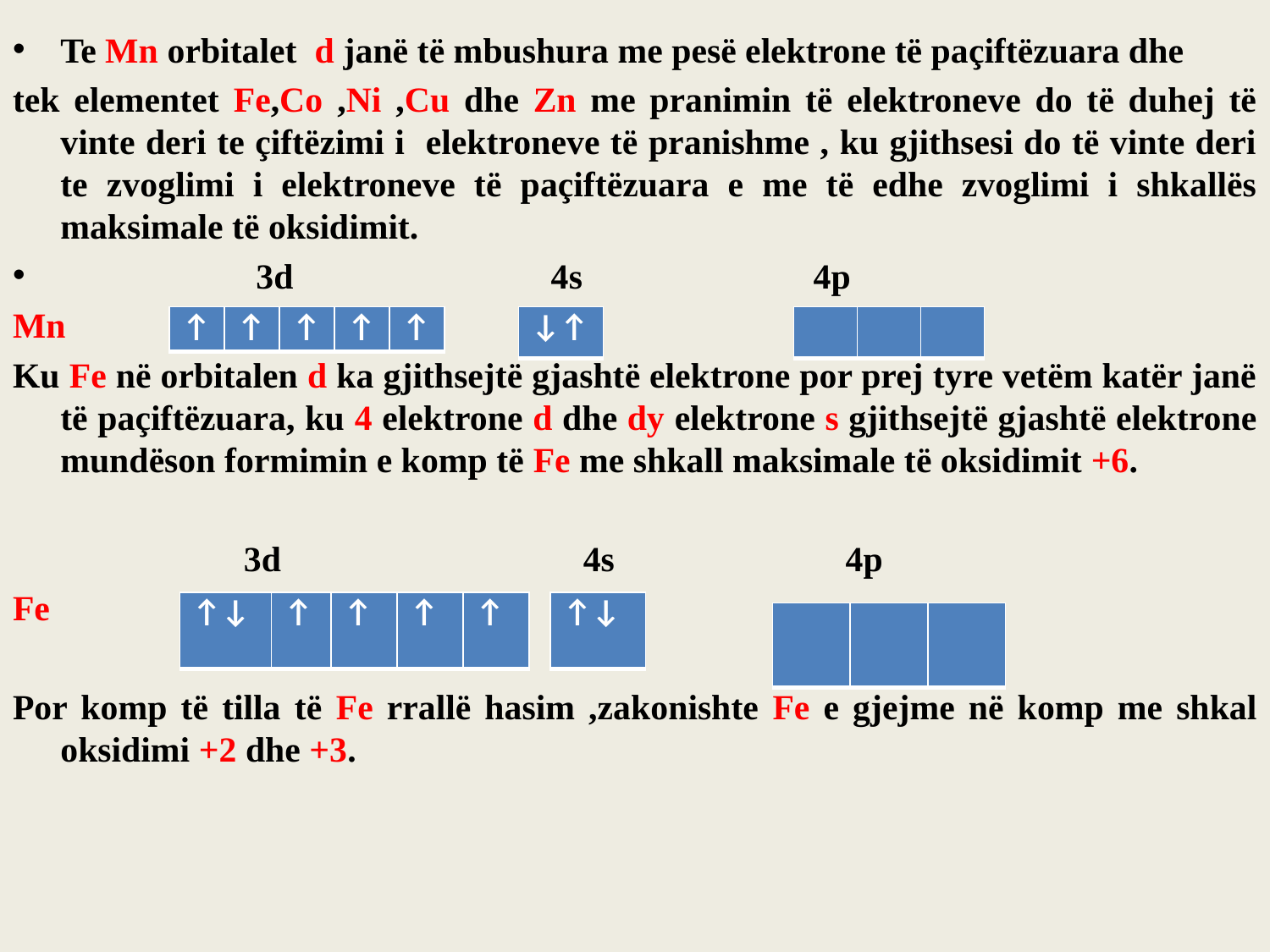

Te Mn orbitalet  d janë të mbushura me pesë elektrone të paçiftëzuara dhe
tek elementet Fe,Co ,Ni ,Cu dhe Zn me pranimin të elektroneve do të duhej të vinte deri te çiftëzimi i  elektroneve të pranishme , ku gjithsesi do të vinte deri te zvoglimi i elektroneve të paçiftëzuara e me të edhe zvoglimi i shkallës maksimale të oksidimit.
                      3d                             4s                          4p
Mn
Ku Fe në orbitalen d ka gjithsejtë gjashtë elektrone por prej tyre vetëm katër janë të paçiftëzuara, ku 4 elektrone d dhe dy elektrone s gjithsejtë gjashtë elektrone mundëson formimin e komp të Fe me shkall maksimale të oksidimit +6.

                          3d                                  4s                          4p
Fe

Por komp të tilla të Fe rrallë hasim ,zakonishte Fe e gjejme në komp me shkal oksidimi +2 dhe +3.
| ↑ | ↑ | ↑ | ↑ | ↑ |
| --- | --- | --- | --- | --- |
| ↓↑ |
| --- |
|  |  |  |
| --- | --- | --- |
| ↑↓ | ↑ | ↑ | ↑ | ↑ |
| --- | --- | --- | --- | --- |
| ↑↓ |
| --- |
|  |  |  |
| --- | --- | --- |